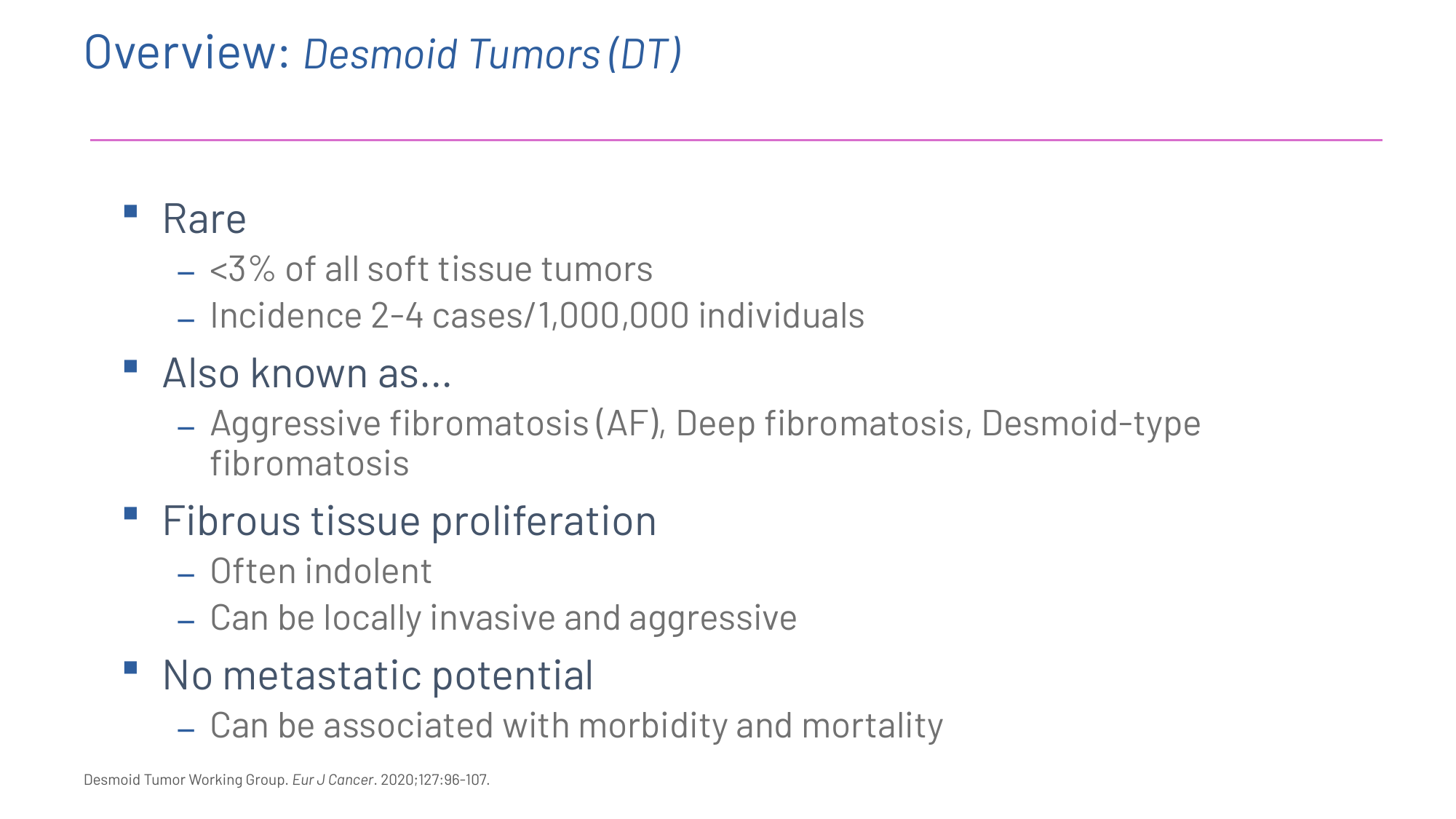

# Overview: Desmoid Tumors (DT)
Rare
<3% of all soft tissue tumors
Incidence 2-4 cases/1,000,000 individuals
Also known as…
Aggressive fibromatosis (AF), Deep fibromatosis, Desmoid-type fibromatosis
Fibrous tissue proliferation
Often indolent
Can be locally invasive and aggressive
No metastatic potential
Can be associated with morbidity and mortality

Desmoid Tumor Working Group. Eur J Cancer. 2020;127:96-107.